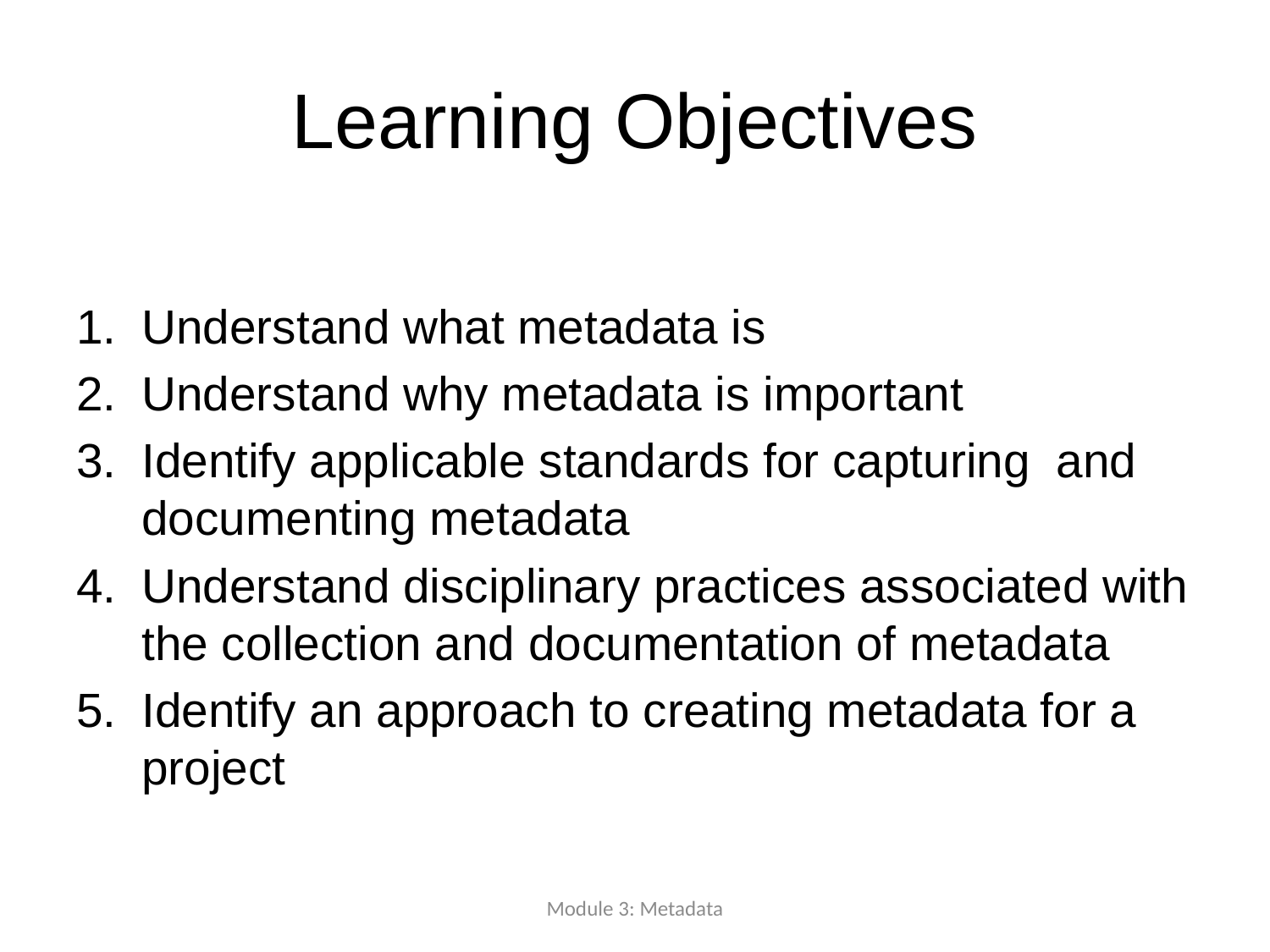

# Learning Objectives

Understand what metadata is
Understand why metadata is important
Identify applicable standards for capturing  and documenting metadata
Understand disciplinary practices associated with the collection and documentation of metadata
Identify an approach to creating metadata for a project

Module 3: Metadata